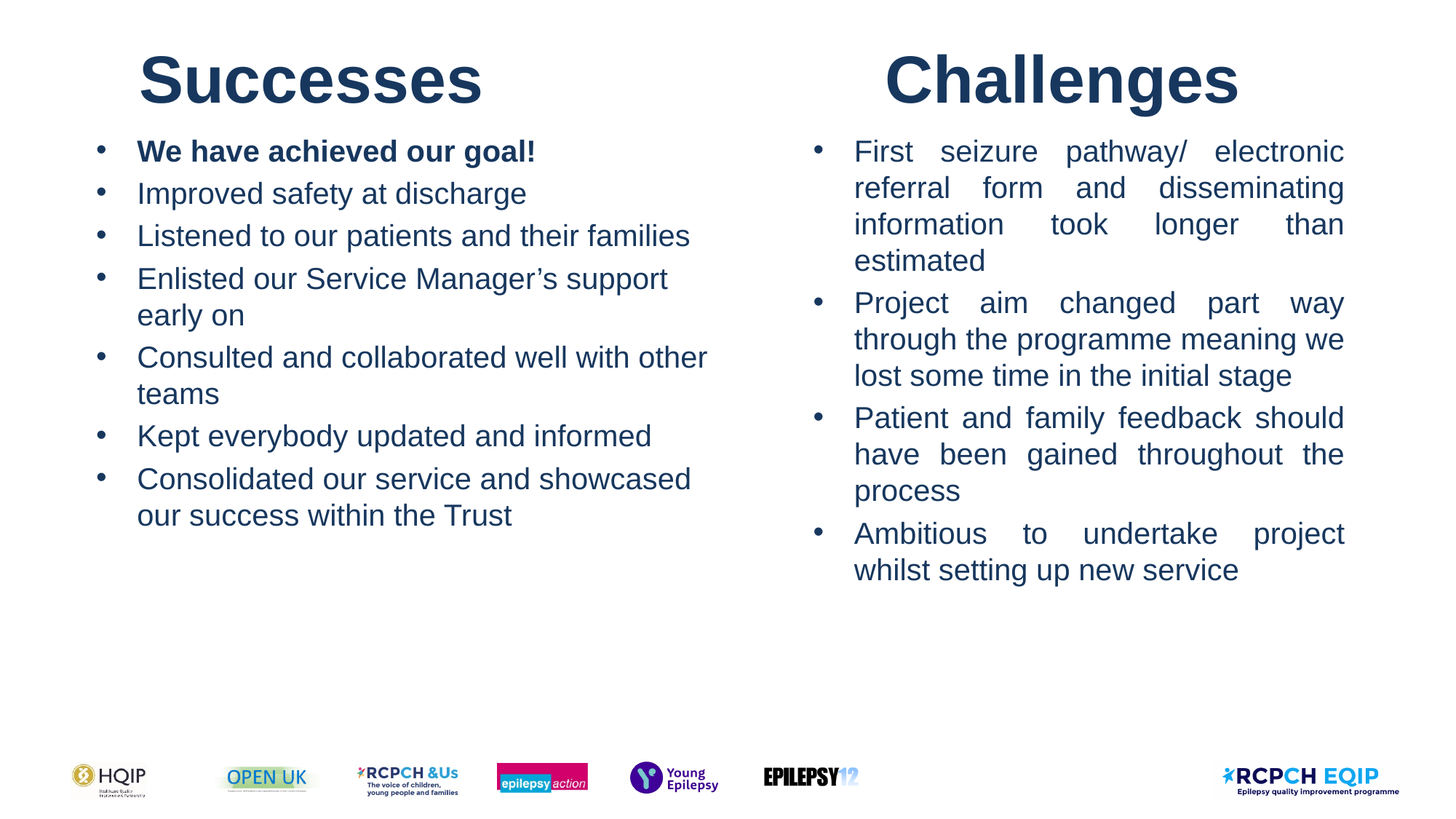

Successes
Challenges
We have achieved our goal!
Improved safety at discharge
Listened to our patients and their families
Enlisted our Service Manager’s support early on
Consulted and collaborated well with other teams
Kept everybody updated and informed
Consolidated our service and showcased our success within the Trust

First seizure pathway/ electronic referral form and disseminating information took longer than estimated
Project aim changed part way through the programme meaning we lost some time in the initial stage
Patient and family feedback should have been gained throughout the process
Ambitious to undertake project whilst setting up new service